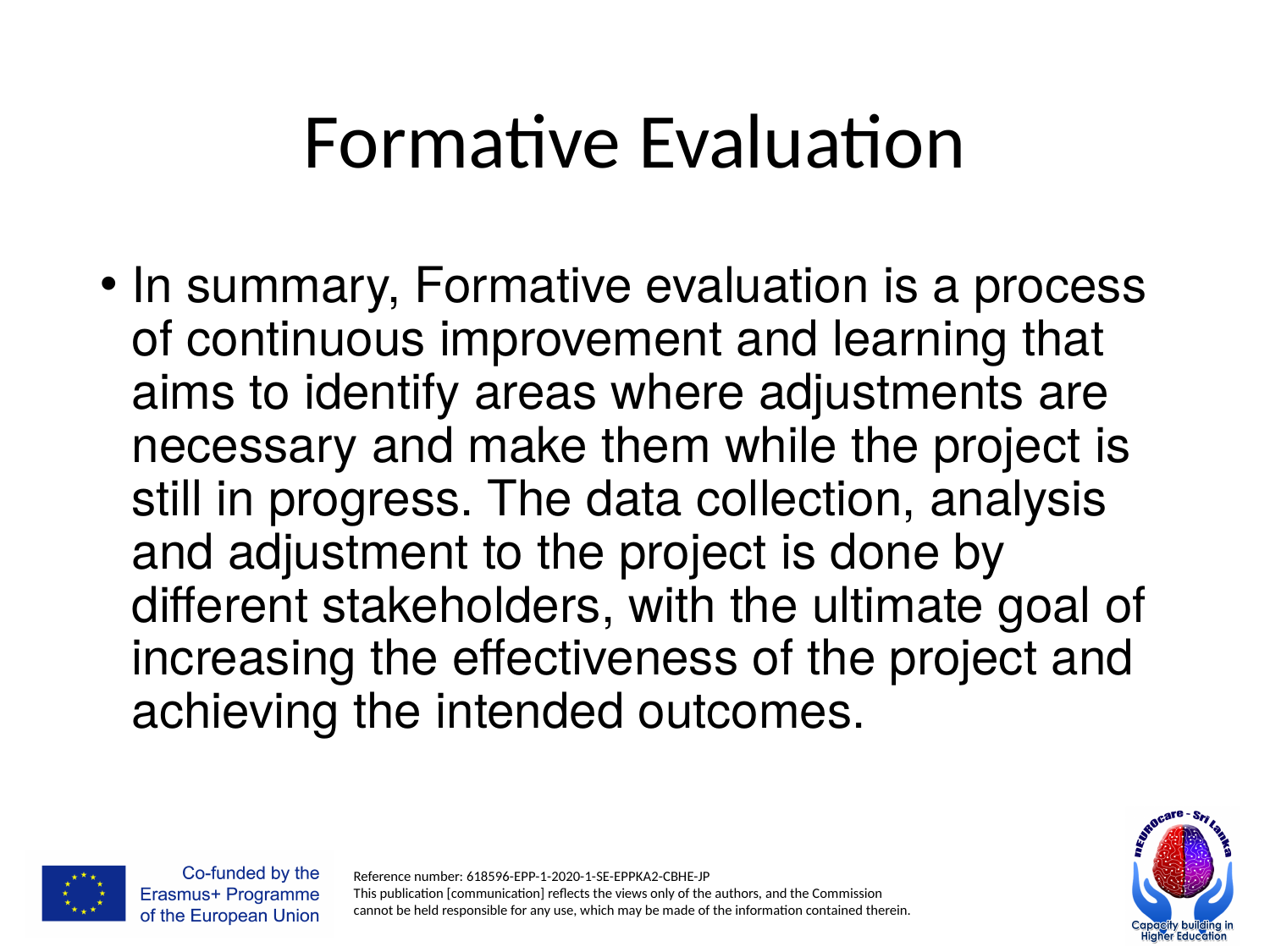

# Formative Evaluation
In summary, Formative evaluation is a process of continuous improvement and learning that aims to identify areas where adjustments are necessary and make them while the project is still in progress. The data collection, analysis and adjustment to the project is done by different stakeholders, with the ultimate goal of increasing the effectiveness of the project and achieving the intended outcomes.